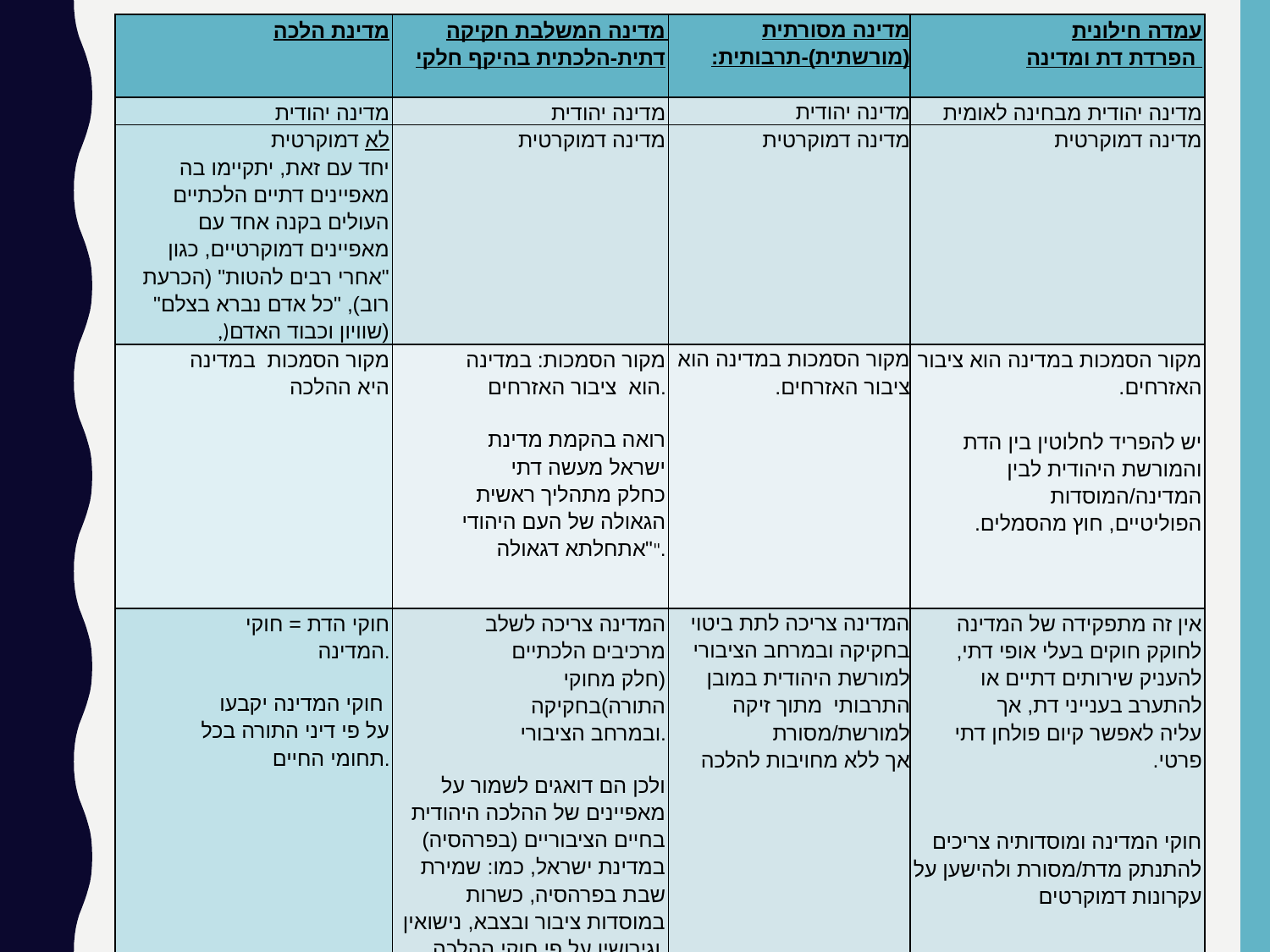

| מדינת הלכה | מדינה המשלבת חקיקה דתית-הלכתית בהיקף חלקי | מדינה מסורתית (מורשתית)-תרבותית: | עמדה חילונית הפרדת דת ומדינה |
| --- | --- | --- | --- |
| מדינה יהודית | מדינה יהודית | מדינה יהודית | מדינה יהודית מבחינה לאומית |
| לא דמוקרטית יחד עם זאת, יתקיימו בה מאפיינים דתיים הלכתיים העולים בקנה אחד עם מאפיינים דמוקרטיים, כגון "אחרי רבים להטות" (הכרעת רוב), "כל אדם נברא בצלם" (שוויון וכבוד האדם(, | מדינה דמוקרטית | מדינה דמוקרטית | מדינה דמוקרטית |
| מקור הסמכות במדינה היא ההלכה | מקור הסמכות: במדינה הוא ציבור האזרחים.   רואה בהקמת מדינת ישראל מעשה דתי כחלק מתהליך ראשית הגאולה של העם היהודי "אתחלתא דגאולה". | מקור הסמכות במדינה הוא ציבור האזרחים. | מקור הסמכות במדינה הוא ציבור האזרחים.   יש להפריד לחלוטין בין הדת והמורשת היהודית לבין המדינה/המוסדות הפוליטיים, חוץ מהסמלים. |
| חוקי הדת = חוקי המדינה.   חוקי המדינה יקבעו  על פי דיני התורה בכל תחומי החיים. | המדינה צריכה לשלב מרכיבים הלכתיים (חלק מחוקי התורה)בחקיקה ובמרחב הציבורי.   ולכן הם דואגים לשמור על מאפיינים של ההלכה היהודית בחיים הציבוריים (בפרהסיה) במדינת ישראל, כמו: שמירת שבת בפרהסיה, כשרות במוסדות ציבור ובצבא, נישואין וגירושין על פי חוקי ההלכה. | המדינה צריכה לתת ביטוי בחקיקה ובמרחב הציבורי למורשת היהודית במובן התרבותי מתוך זיקה למורשת/מסורת אך ללא מחויבות להלכה | אין זה מתפקידה של המדינה לחוקק חוקים בעלי אופי דתי, להעניק שירותים דתיים או להתערב בענייני דת, אך עליה לאפשר קיום פולחן דתי פרטי.     חוקי המדינה ומוסדותיה צריכים להתנתק מדת/מסורת ולהישען על עקרונות דמוקרטים |